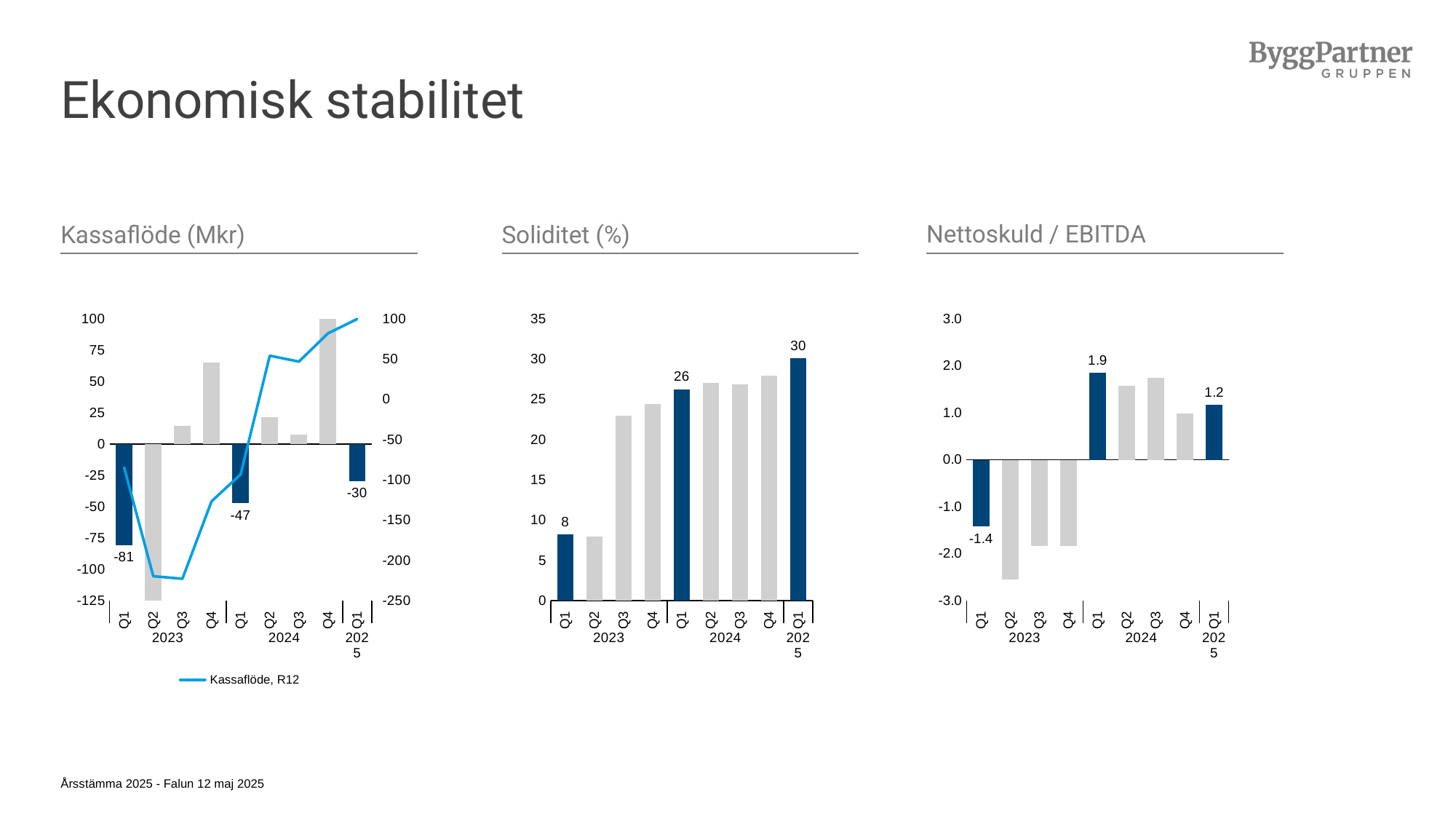

# Ekonomisk stabilitet
Nettoskuld / EBITDA
Kassaflöde (Mkr)
Soliditet (%)

### Chart

| Category | Soliditet, % |
|---|---|
| Q1 | 8.241134988746088 |
| Q2 | 7.953677391756042 |
| Q3 | 23.00509643271189 |
| Q4 | 24.46310225518909 |
| Q1 | 26.2835797309598 |
| Q2 | 27.104074576216796 |
| Q3 | 26.87161401839886 |
| Q4 | 27.96691660498579 |
| Q1 | 30.096979609188413 |

### Chart

| Category | Nettoskuld / EBITDA R12 |
|---|---|
| Q1 | -1.4222560489655394 |
| Q2 | -2.550683549412299 |
| Q3 | -1.8331276578003837 |
| Q4 | -1.8356959881903439 |
| Q1 | 1.8530897845389729 |
| Q2 | 1.5761937177866383 |
| Q3 | 1.7417258135153737 |
| Q4 | 0.9893499149325211 |
| Q1 | 1.1729061366686657 |

### Chart

| Category | Kassaflöde | Kassaflöde, R12 |
|---|---|---|
| Q1 | -80.739 | -84.5 |
| Q2 | -126.149 | -219.7 |
| Q3 | 14.821 | -222.9 |
| Q4 | 65.517 | -126.6 |
| Q1 | -47.262 | -93.1 |
| Q2 | 21.417 | 54.5 |
| Q3 | 7.433 | 47.1 |
| Q4 | 100.697 | 82.3 |
| Q1 | -29.561 | 100.0 |
Kassaflöde, R12
Årsstämma 2025 - Falun 12 maj 2025